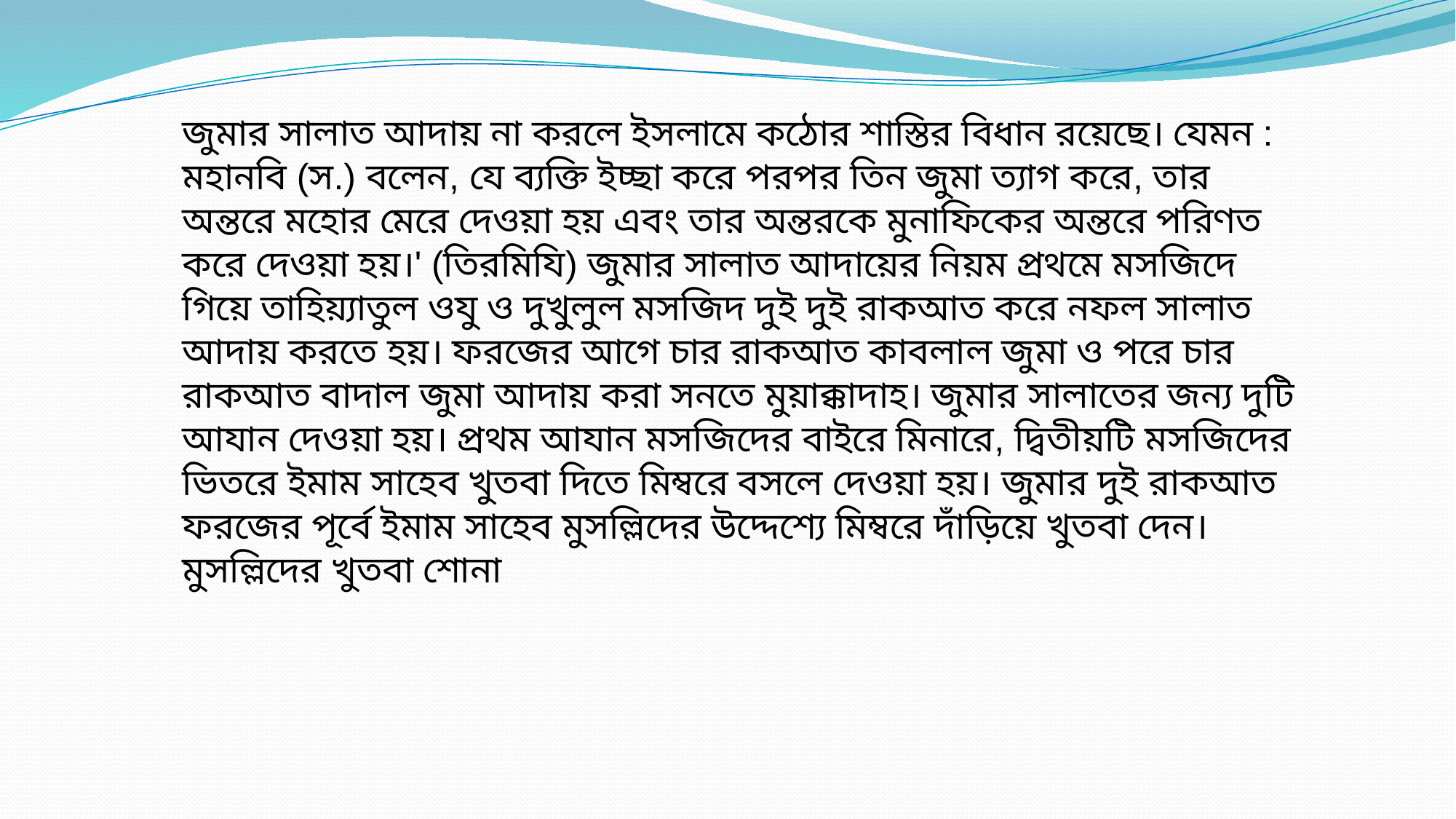

জুমার সালাত আদায় না করলে ইসলামে কঠোর শাস্তির বিধান রয়েছে। যেমন : মহানবি (স.) বলেন, যে ব্যক্তি ইচ্ছা করে পরপর তিন জুমা ত্যাগ করে, তার  অন্তরে মহোর মেরে দেওয়া হয় এবং তার অন্তরকে মুনাফিকের অন্তরে পরিণত করে দেওয়া হয়।' (তিরমিযি) জুমার সালাত আদায়ের নিয়ম প্রথমে মসজিদে গিয়ে তাহিয়্যাতুল ওযু ও দুখুলুল মসজিদ দুই দুই রাকআত করে নফল সালাত আদায় করতে হয়। ফরজের আগে চার রাকআত কাবলাল জুমা ও পরে চার রাকআত বাদাল জুমা আদায় করা সনতে মুয়াক্কাদাহ। জুমার সালাতের জন্য দুটি আযান দেওয়া হয়। প্রথম আযান মসজিদের বাইরে মিনারে, দ্বিতীয়টি মসজিদের ভিতরে ইমাম সাহেব খুতবা দিতে মিম্বরে বসলে দেওয়া হয়। জুমার দুই রাকআত ফরজের পূর্বে ইমাম সাহেব মুসল্লিদের উদ্দেশ্যে মিম্বরে দাঁড়িয়ে খুতবা দেন। মুসল্লিদের খুতবা শোনা
শফিকুল